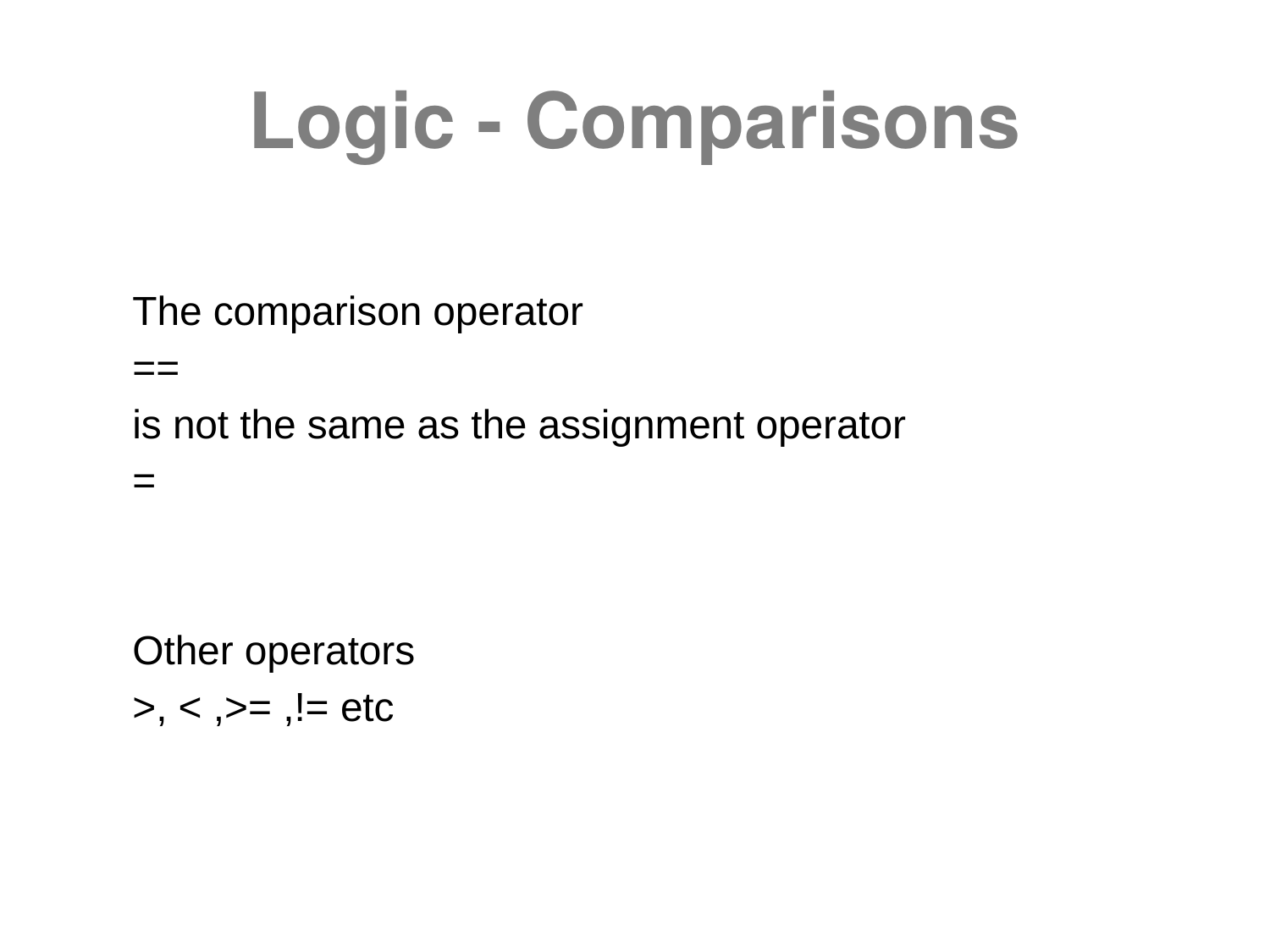

# Logic - Comparisons

The comparison operator
											==
is not the same as the assignment operator
											=

Other operators
											>, < ,>= ,!= etc